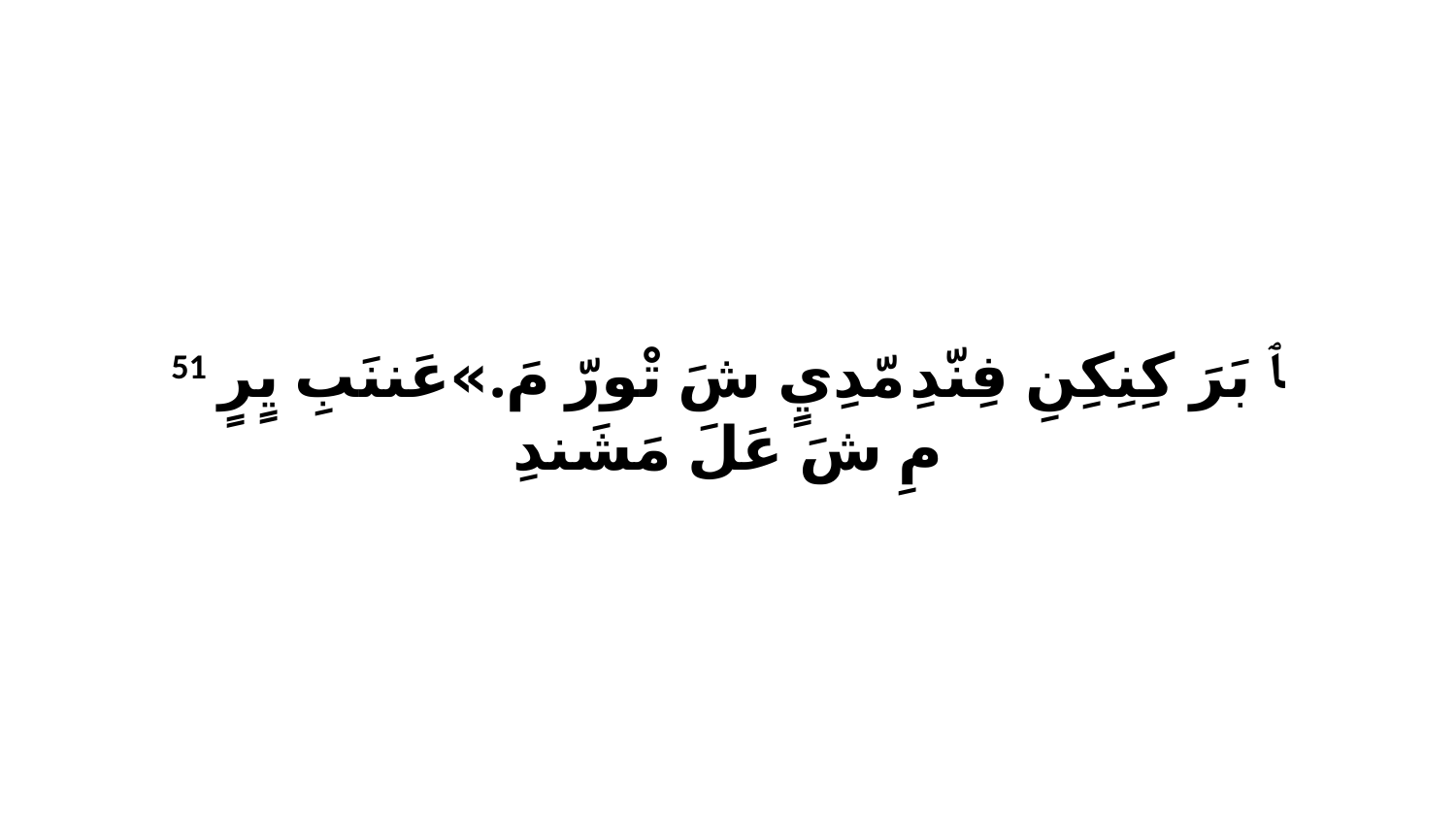

51 ﭑ بَرَ كِنِكِنِ فِنّدِ مّدِيٍ شَ تْورّ مَ.»عَننَبِ يٍرٍ مِ شَ عَلَ مَشَندِ